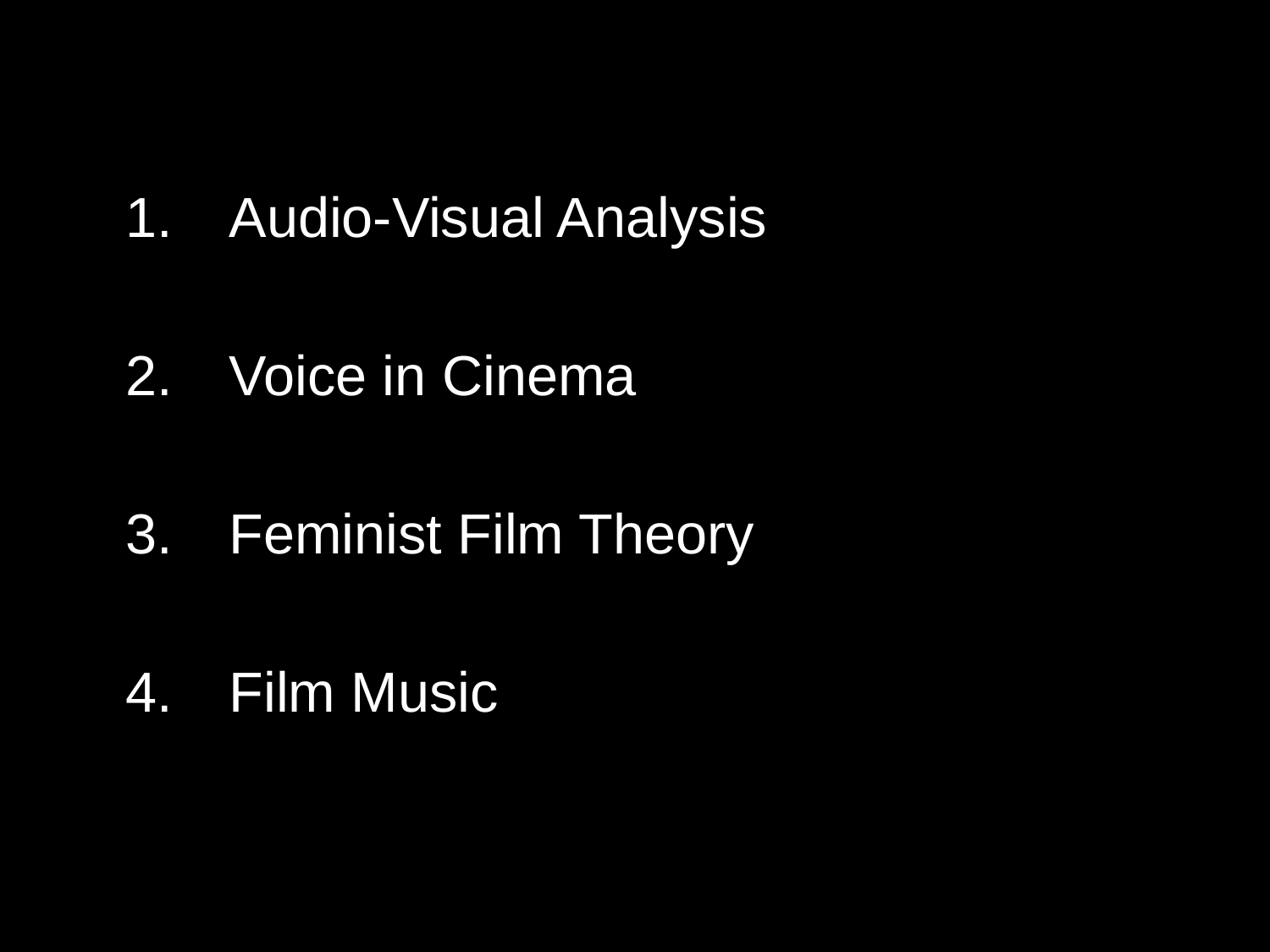

Audio-Visual Analysis

Voice in Cinema

Feminist Film Theory

Film Music